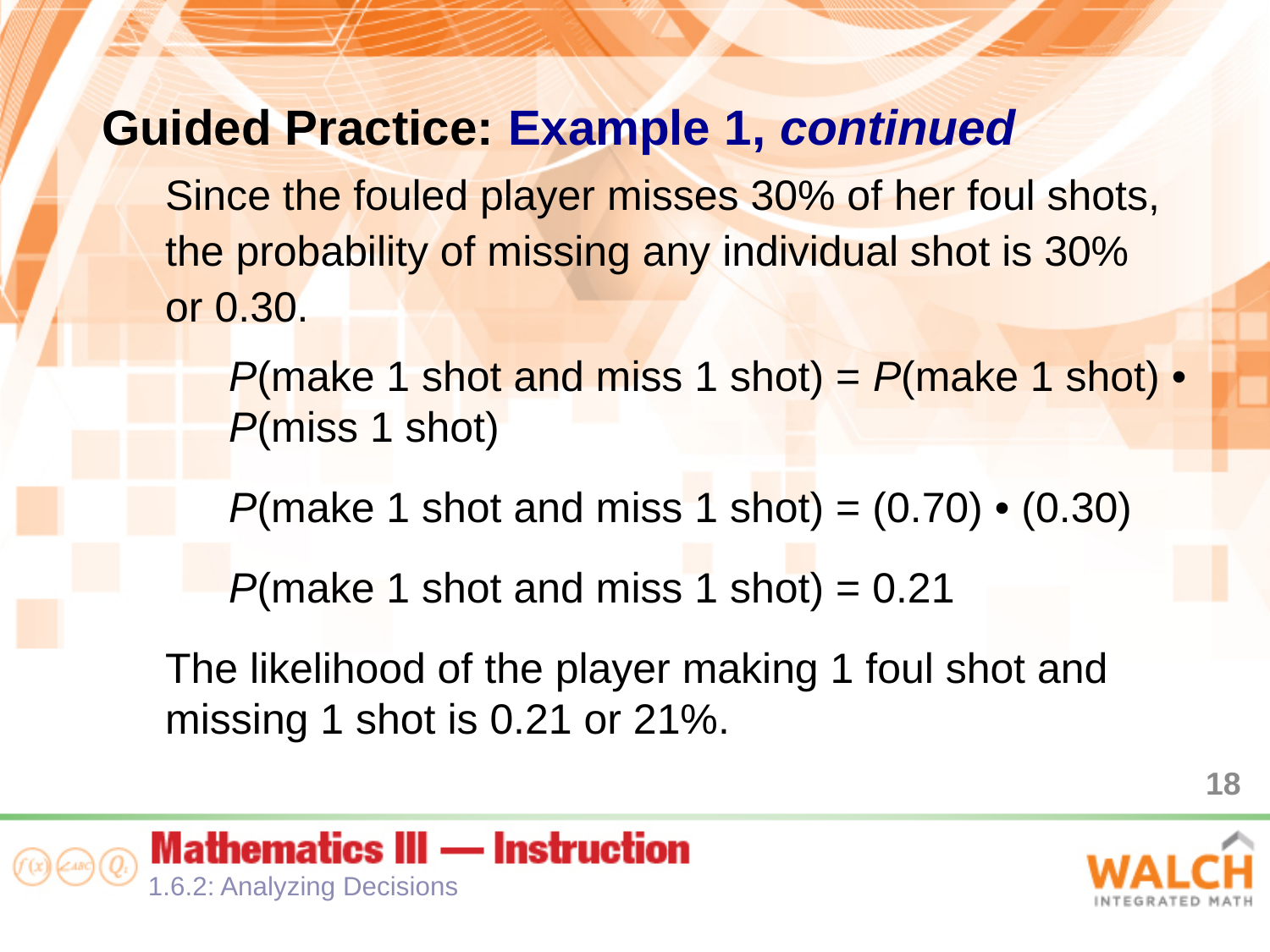

Guided Practice: Example 1, continued
Since the fouled player misses 30% of her foul shots, the probability of missing any individual shot is 30%
or 0.30.
P(make 1 shot and miss 1 shot) = P(make 1 shot) • P(miss 1 shot)
P(make 1 shot and miss 1 shot) = (0.70) • (0.30)
P(make 1 shot and miss 1 shot) = 0.21
The likelihood of the player making 1 foul shot and missing 1 shot is 0.21 or 21%.
18
1.6.2: Analyzing Decisions